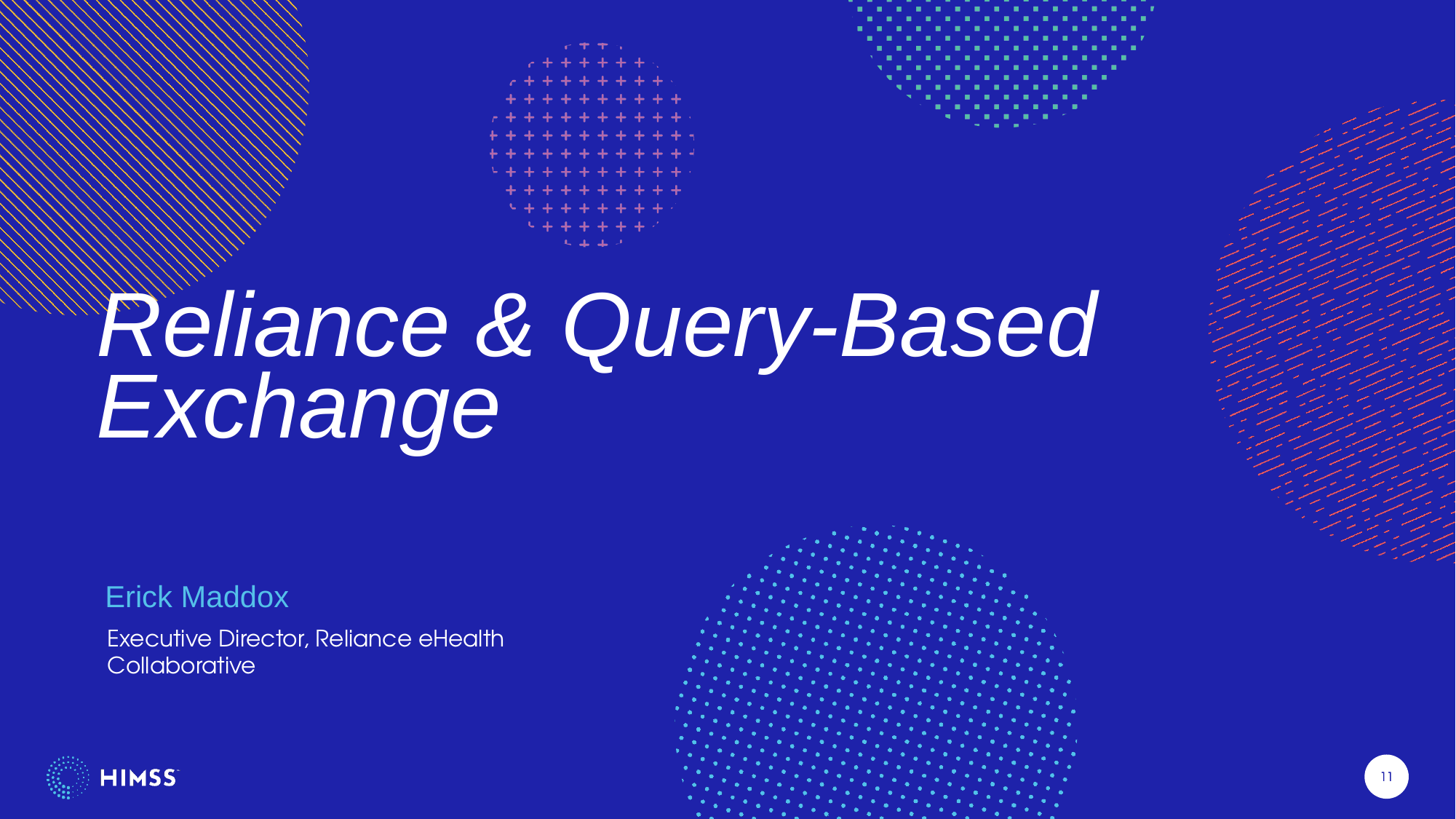

Reliance & Query-Based Exchange
Erick Maddox
Executive Director, Reliance eHealth Collaborative
11
11